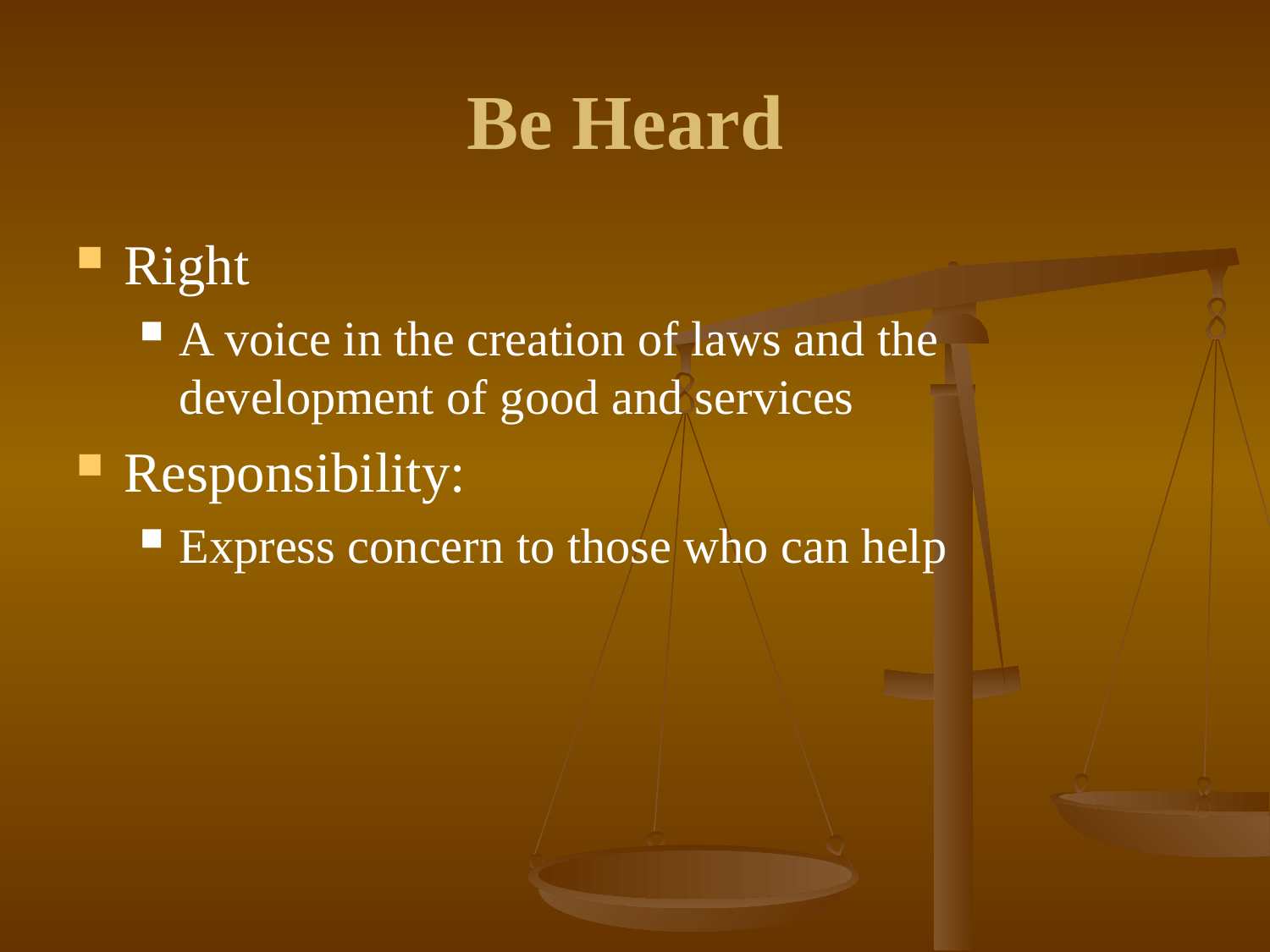

# Be Heard
Right
A voice in the creation of laws and the development of good and services
Responsibility:
Express concern to those who can help